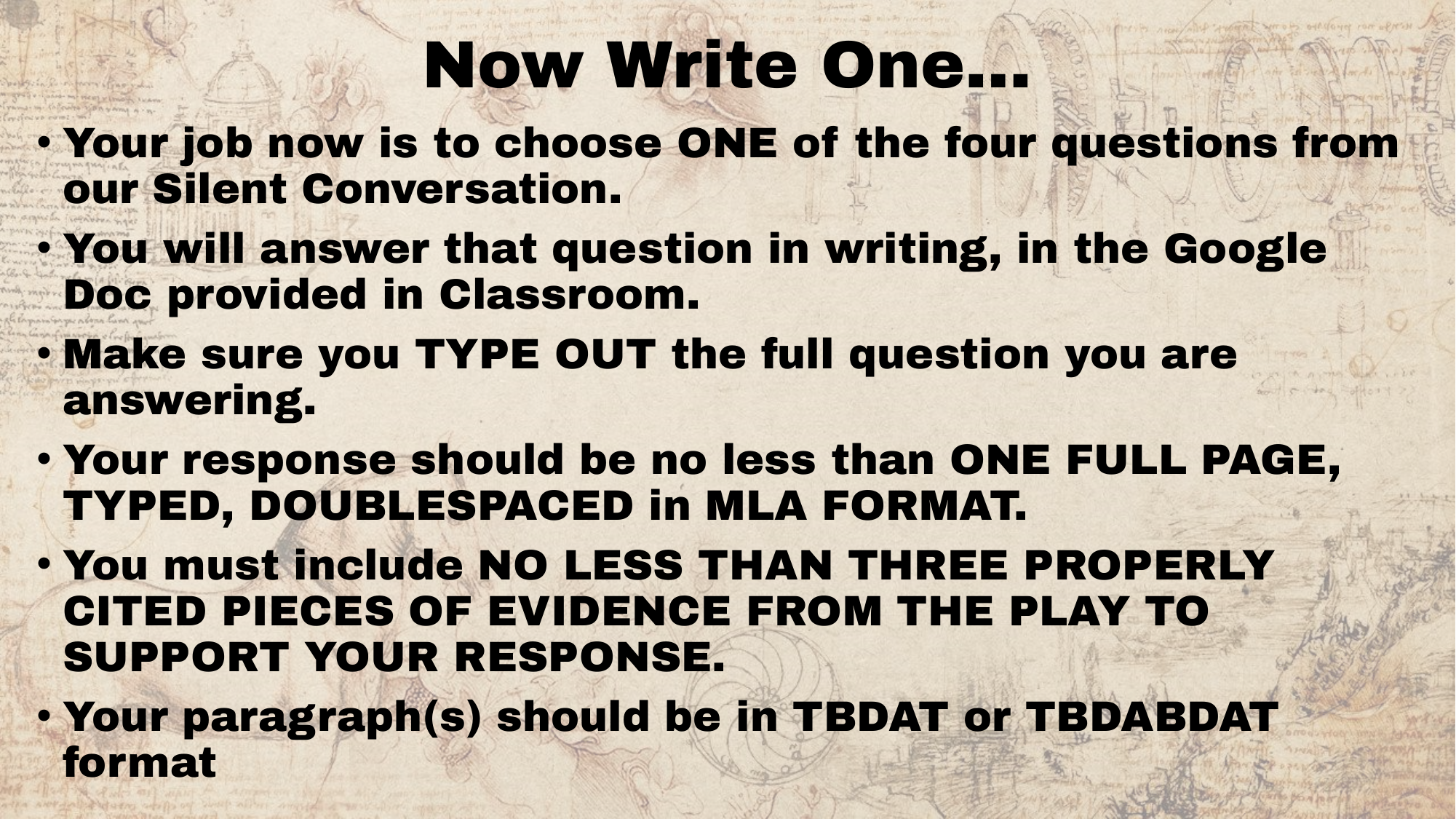

# Now Write One…
Your job now is to choose ONE of the four questions from our Silent Conversation.
You will answer that question in writing, in the Google Doc provided in Classroom.
Make sure you TYPE OUT the full question you are answering.
Your response should be no less than ONE FULL PAGE, TYPED, DOUBLESPACED in MLA FORMAT.
You must include NO LESS THAN THREE PROPERLY CITED PIECES OF EVIDENCE FROM THE PLAY TO SUPPORT YOUR RESPONSE.
Your paragraph(s) should be in TBDAT or TBDABDAT format